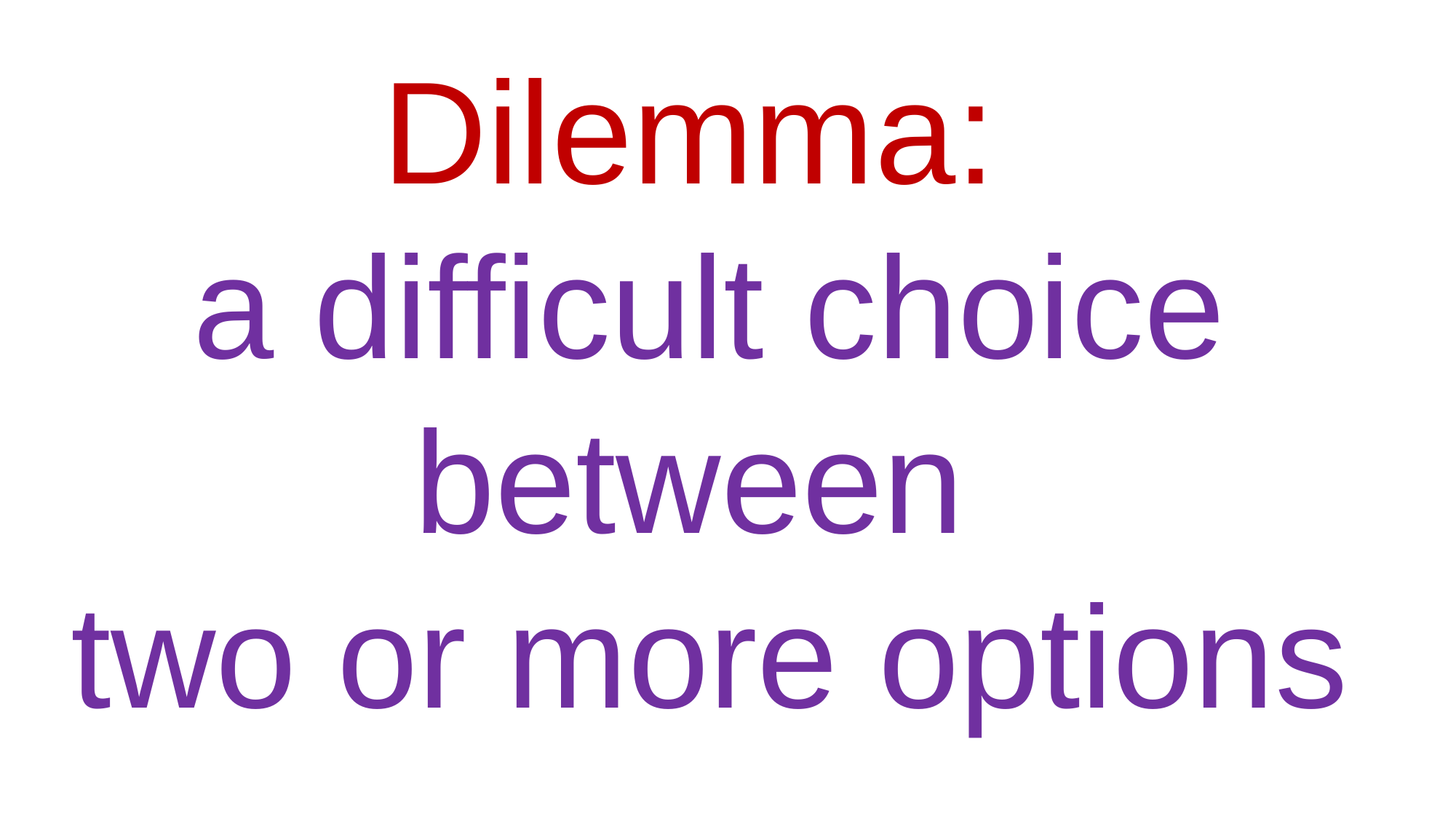

Dilemma:
a difficult choice between
two or more options